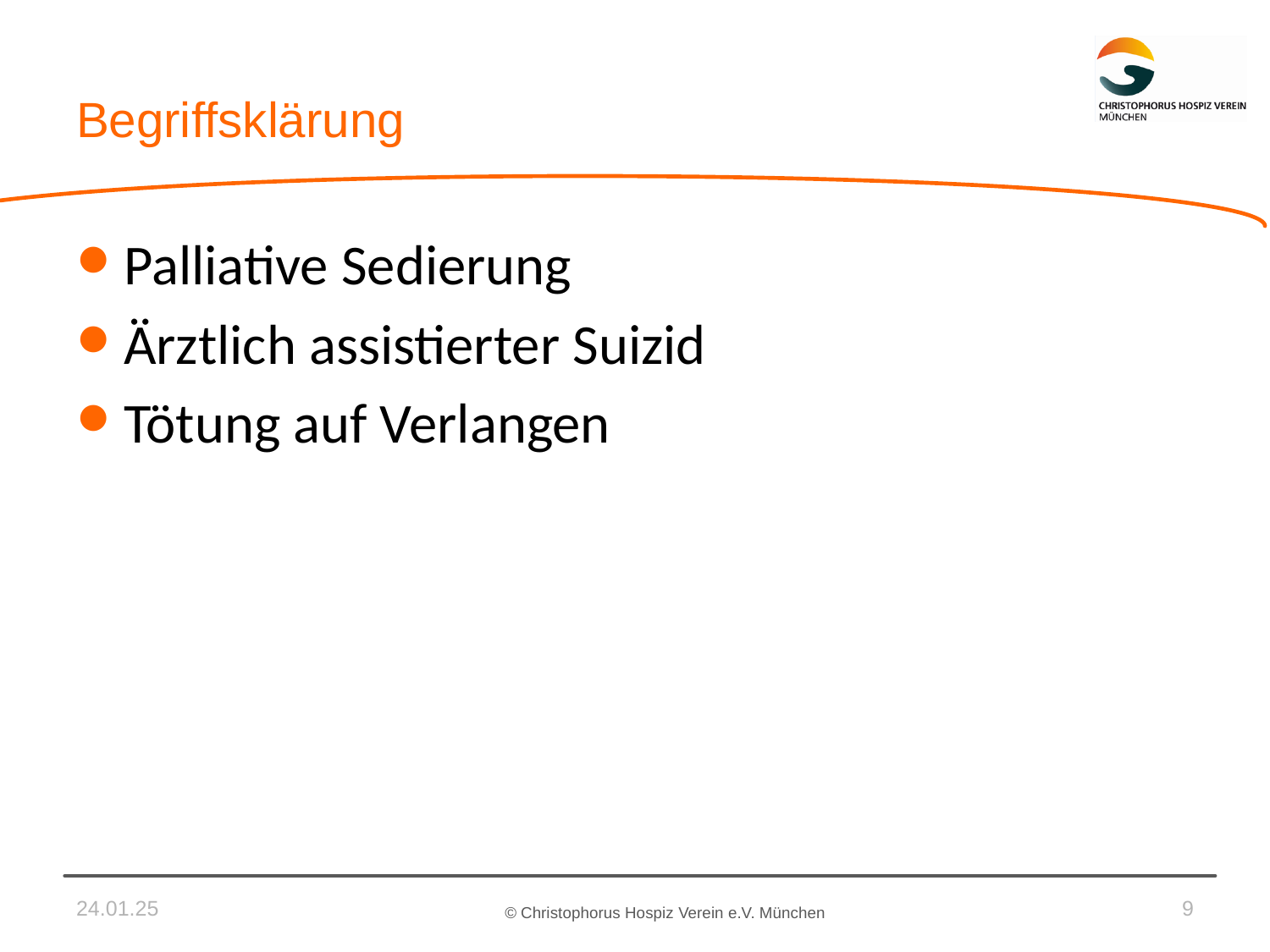

# Begriffsklärung
Palliative Sedierung
Ärztlich assistierter Suizid
Tötung auf Verlangen
24.01.25
9